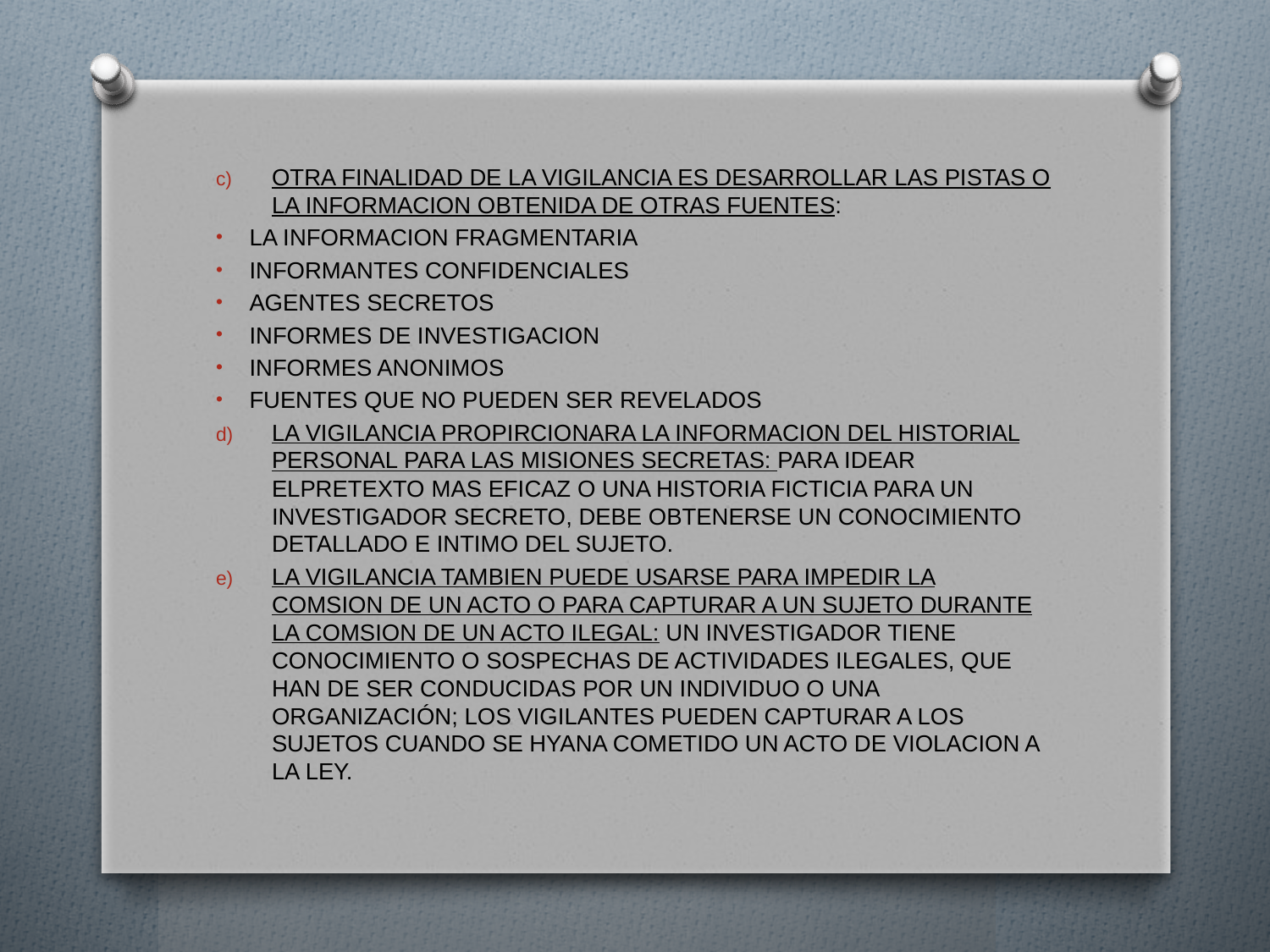

OTRA FINALIDAD DE LA VIGILANCIA ES DESARROLLAR LAS PISTAS O LA INFORMACION OBTENIDA DE OTRAS FUENTES:
LA INFORMACION FRAGMENTARIA
INFORMANTES CONFIDENCIALES
AGENTES SECRETOS
INFORMES DE INVESTIGACION
INFORMES ANONIMOS
FUENTES QUE NO PUEDEN SER REVELADOS
LA VIGILANCIA PROPIRCIONARA LA INFORMACION DEL HISTORIAL PERSONAL PARA LAS MISIONES SECRETAS: PARA IDEAR ELPRETEXTO MAS EFICAZ O UNA HISTORIA FICTICIA PARA UN INVESTIGADOR SECRETO, DEBE OBTENERSE UN CONOCIMIENTO DETALLADO E INTIMO DEL SUJETO.
LA VIGILANCIA TAMBIEN PUEDE USARSE PARA IMPEDIR LA COMSION DE UN ACTO O PARA CAPTURAR A UN SUJETO DURANTE LA COMSION DE UN ACTO ILEGAL: UN INVESTIGADOR TIENE CONOCIMIENTO O SOSPECHAS DE ACTIVIDADES ILEGALES, QUE HAN DE SER CONDUCIDAS POR UN INDIVIDUO O UNA ORGANIZACIÓN; LOS VIGILANTES PUEDEN CAPTURAR A LOS SUJETOS CUANDO SE HYANA COMETIDO UN ACTO DE VIOLACION A LA LEY.